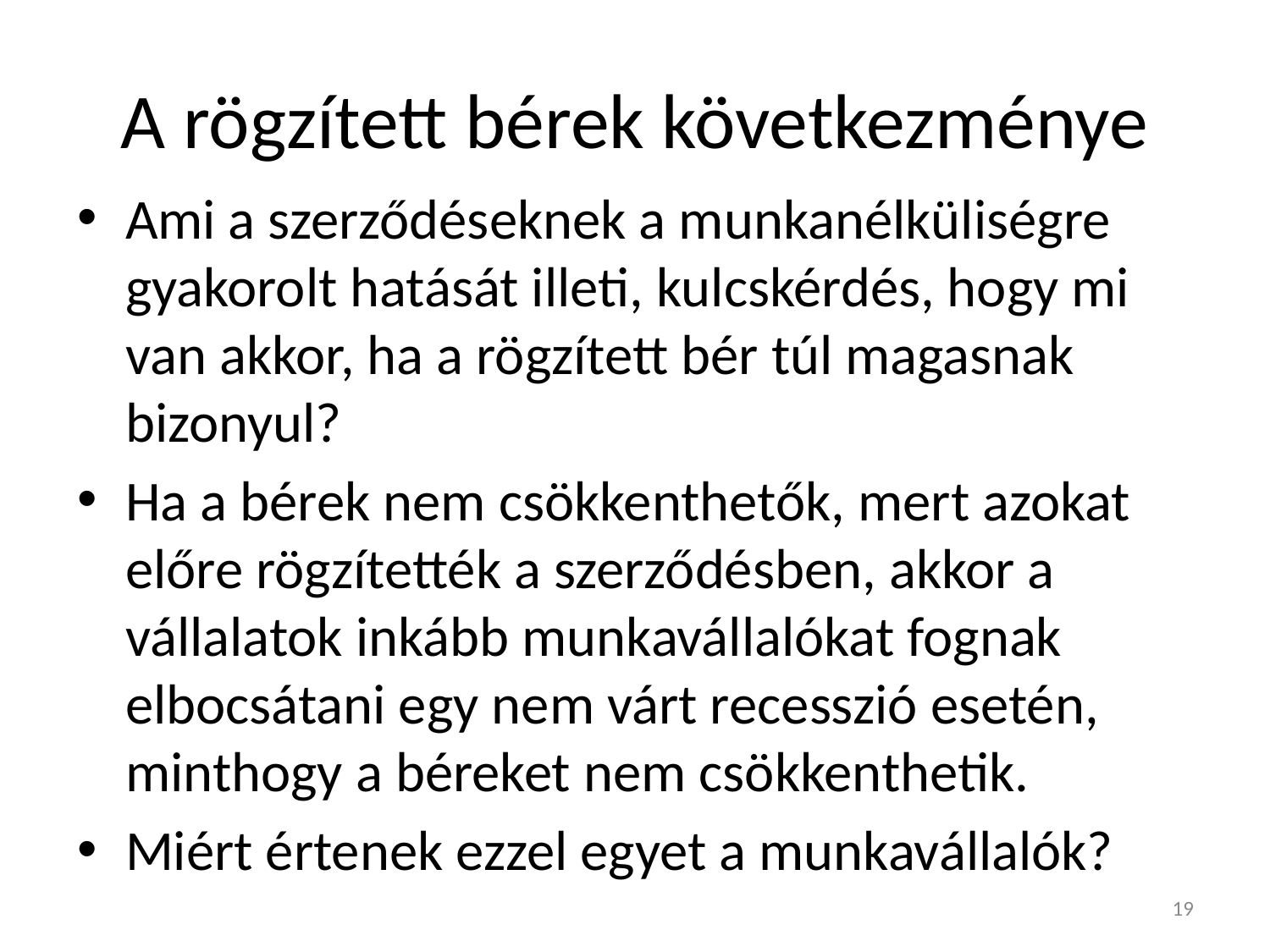

# A rögzített bérek következménye
Ami a szerződéseknek a munkanélküliségre gyakorolt hatását illeti, kulcskérdés, hogy mi van akkor, ha a rögzített bér túl magasnak bizonyul?
Ha a bérek nem csökkenthetők, mert azokat előre rögzítették a szerződésben, akkor a vállalatok inkább munkavállalókat fognak elbocsátani egy nem várt recesszió esetén, minthogy a béreket nem csökkenthetik.
Miért értenek ezzel egyet a munkavállalók?
19